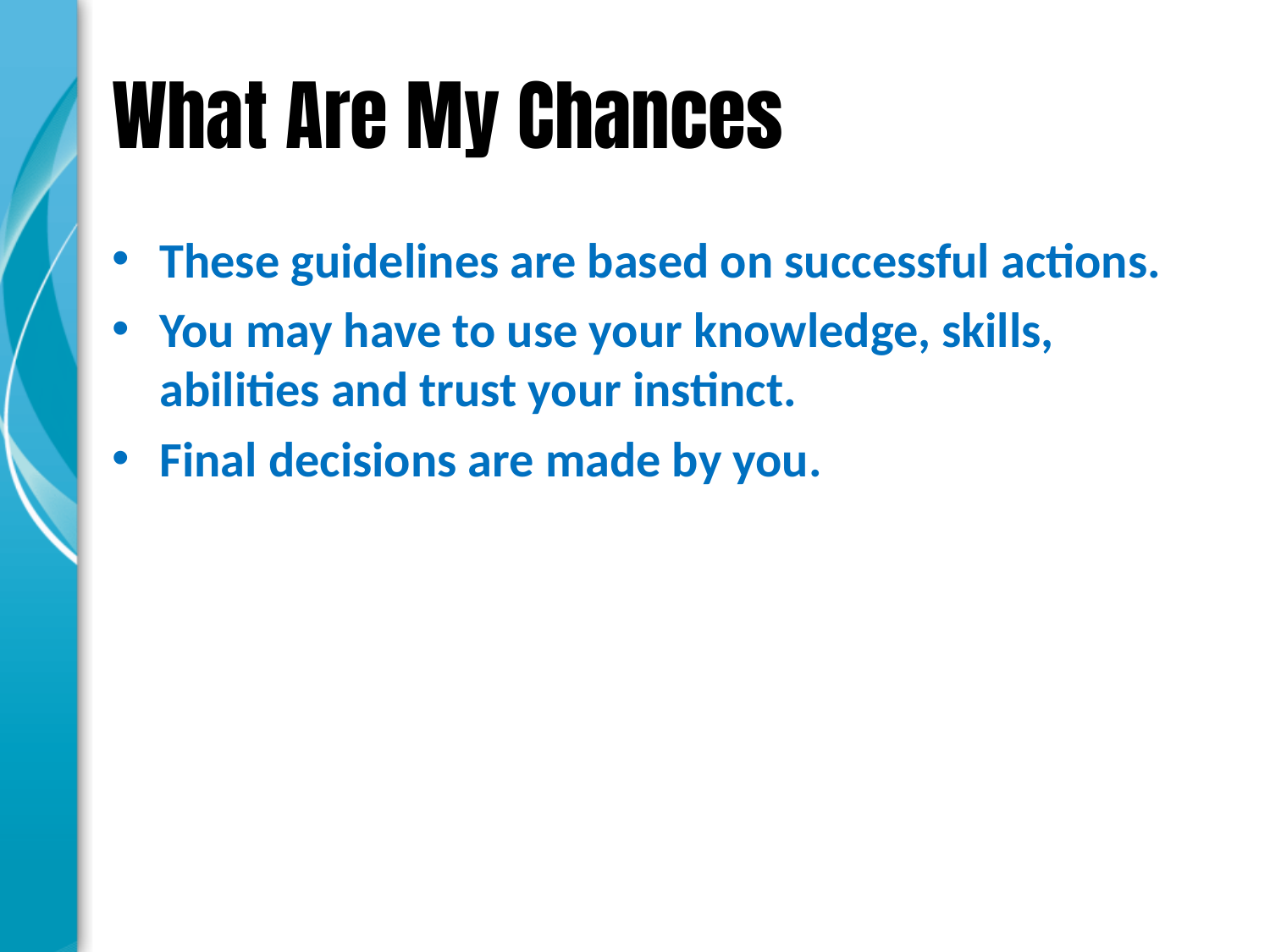

# What Are My Chances
These guidelines are based on successful actions.
You may have to use your knowledge, skills, abilities and trust your instinct.
Final decisions are made by you.